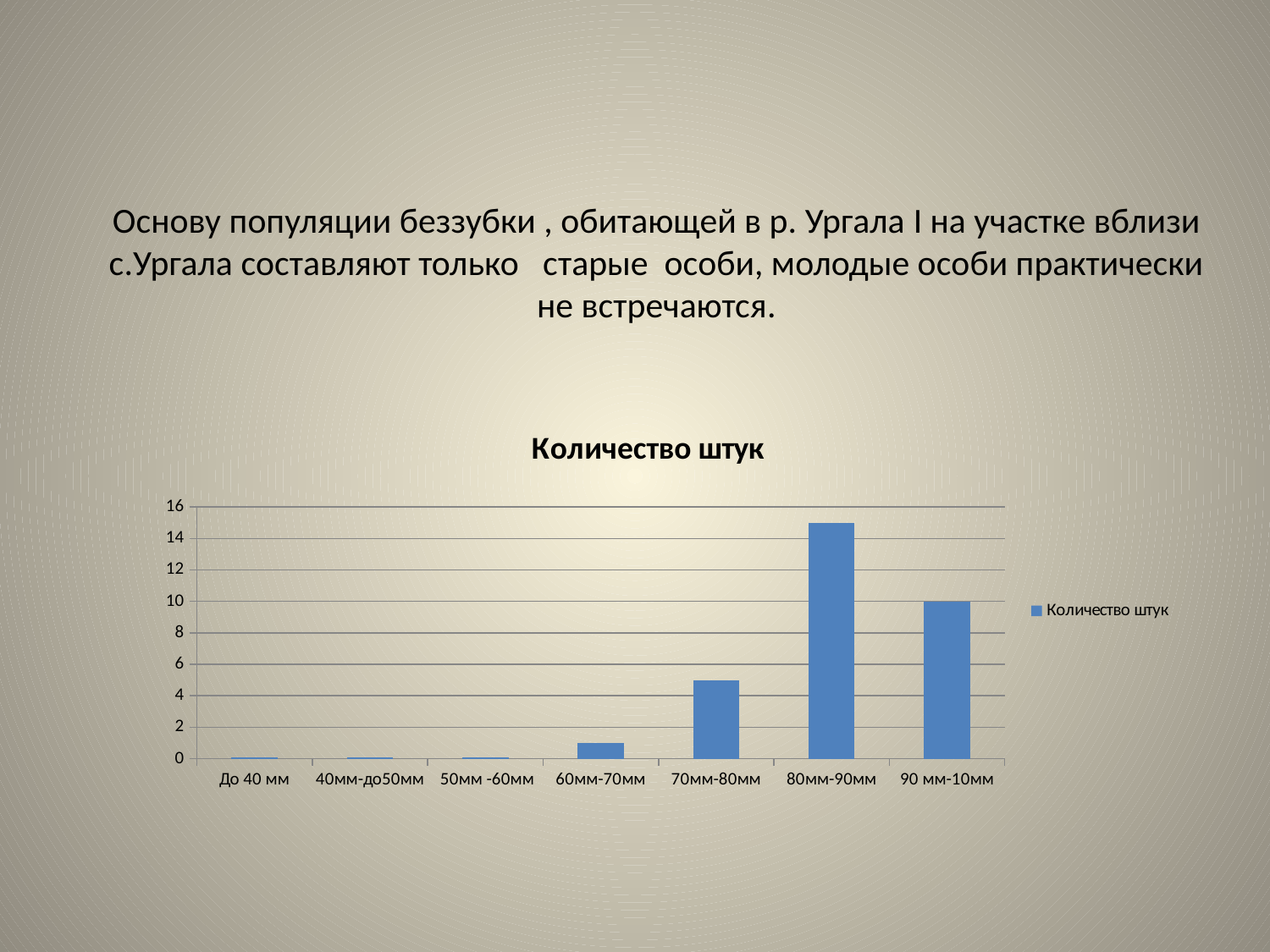

# Основу популяции беззубки , обитающей в р. Ургала I на участке вблизи с.Ургала составляют только   старые  особи, молодые особи практически не встречаются.

### Chart

| Category |
|---|

### Chart:

| Category | Количество штук |
|---|---|
| До 40 мм | 0.1 |
| 40мм-до50мм | 0.1 |
|  50мм -60мм | 0.1 |
| 60мм-70мм | 1.0 |
| 70мм-80мм | 5.0 |
| 80мм-90мм | 15.0 |
| 90 мм-10мм | 10.0 |